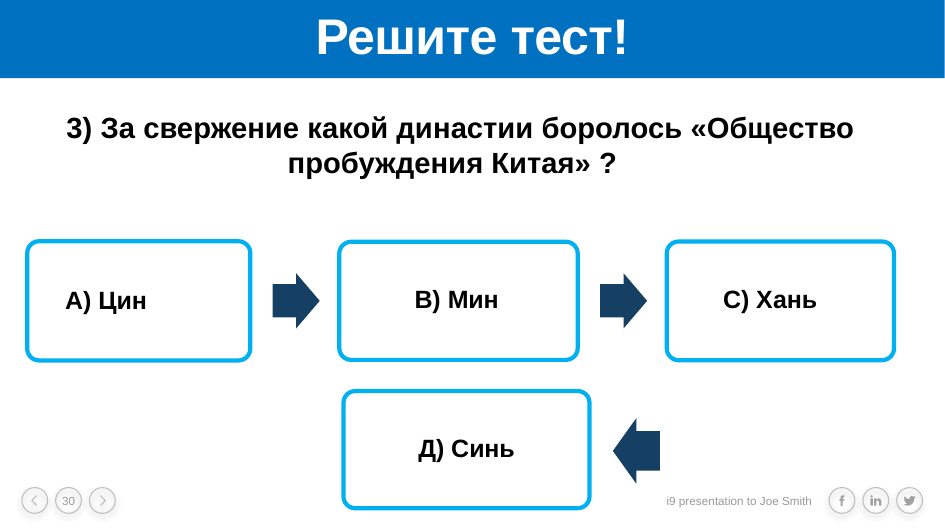

# Решите тест!
3) За свержение какой династии боролось «Общество пробуждения Китая» ?

В) Мин

      С) Хань
А) Цин

Д) Синь